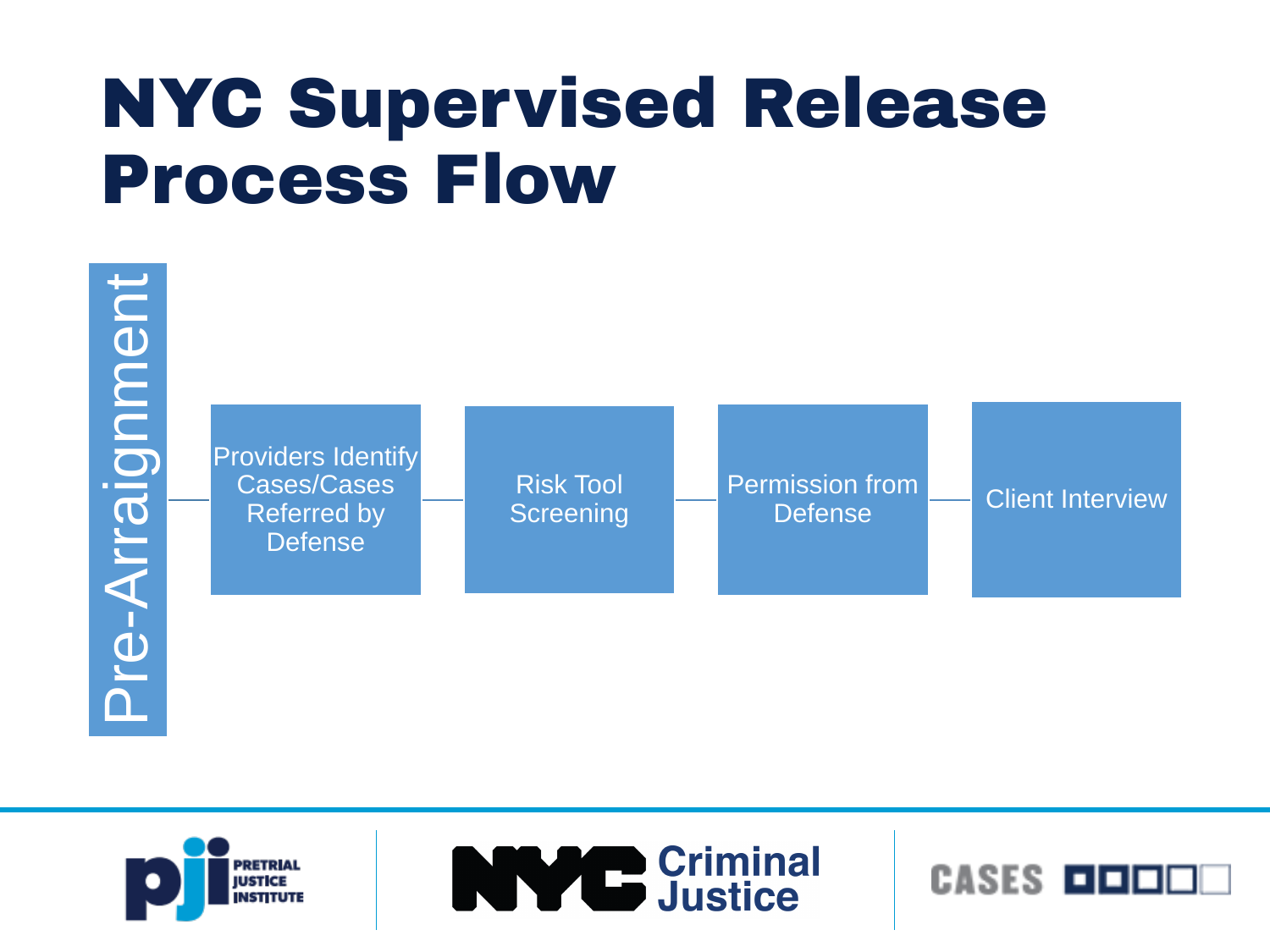

# NYC Supervised Release Process Flow

Pre-Arraignment
Providers Identify Cases/Cases Referred by Defense
Risk Tool Screening
Permission from Defense
Client Interview